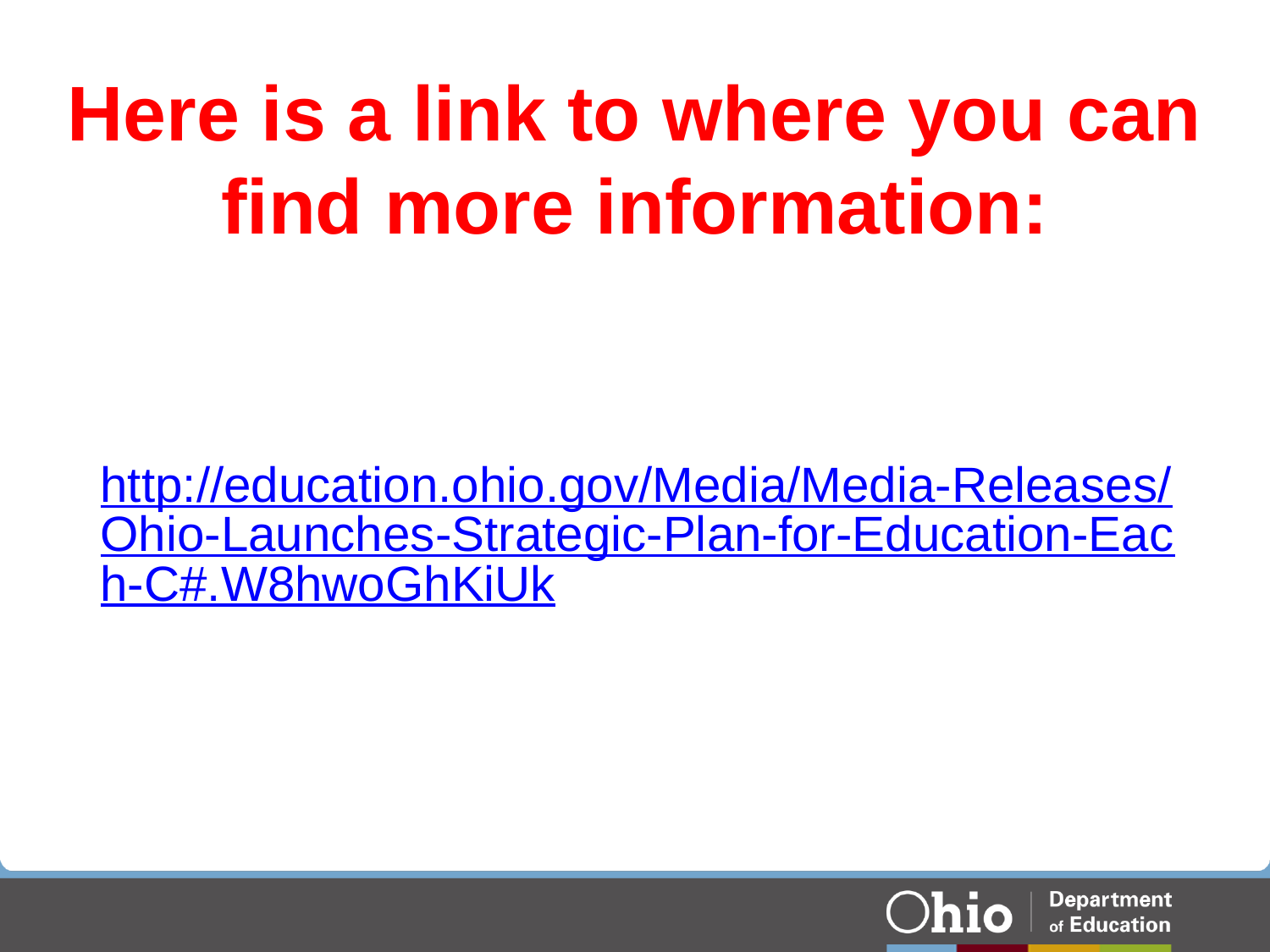

# Here is a link to where you can find more information:
http://education.ohio.gov/Media/Media-Releases/Ohio-Launches-Strategic-Plan-for-Education-Each-C#.W8hwoGhKiUk